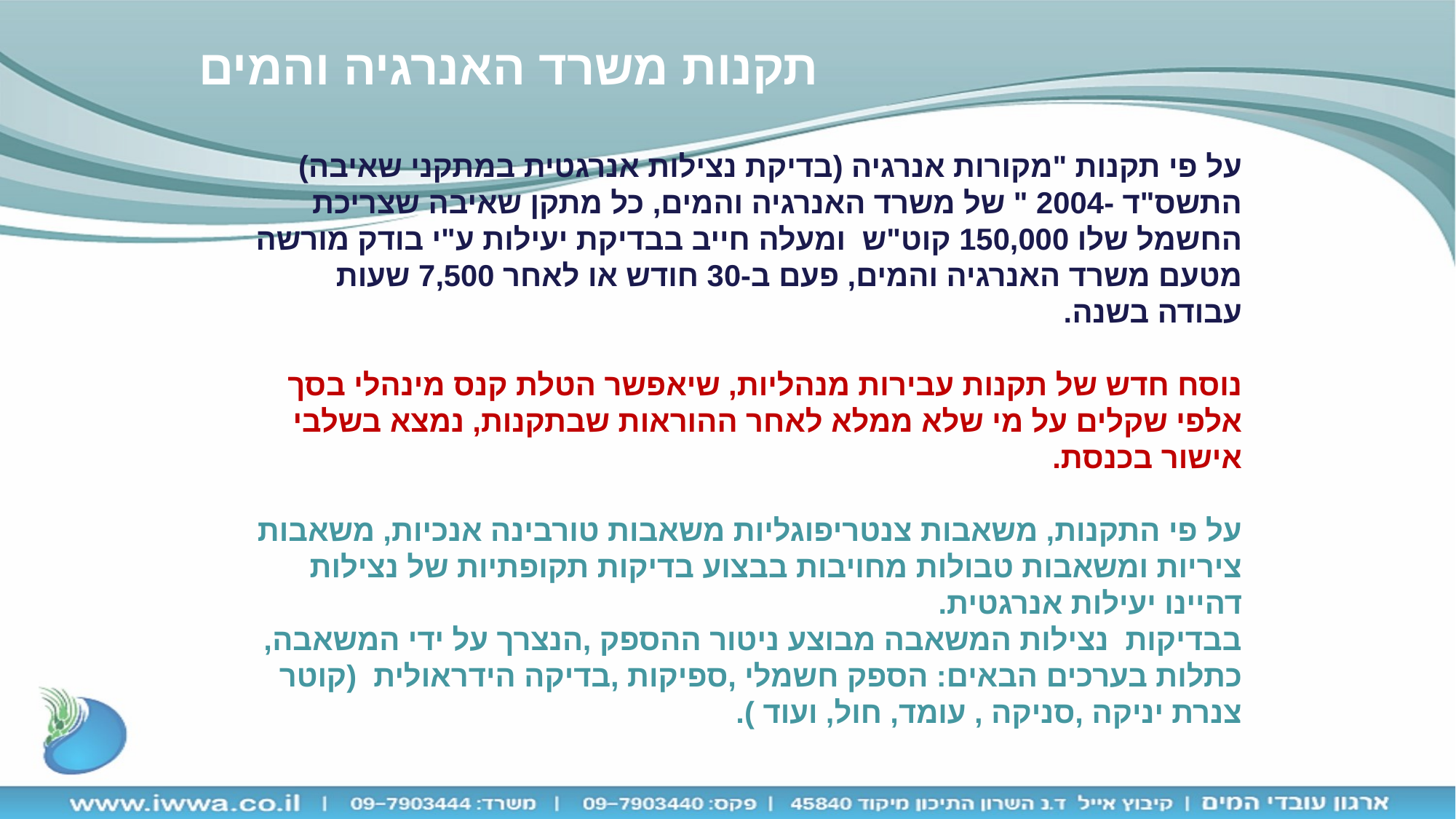

תקנות משרד האנרגיה והמים
על פי תקנות "מקורות אנרגיה (בדיקת נצילות אנרגטית במתקני שאיבה) התשס"ד -2004 " של משרד האנרגיה והמים, כל מתקן שאיבה שצריכת החשמל שלו 150,000 קוט"ש  ומעלה חייב בבדיקת יעילות ע"י בודק מורשה מטעם משרד האנרגיה והמים, פעם ב-30 חודש או לאחר 7,500 שעות עבודה בשנה.

נוסח חדש של תקנות עבירות מנהליות, שיאפשר הטלת קנס מינהלי בסך אלפי שקלים על מי שלא ממלא לאחר ההוראות שבתקנות, נמצא בשלבי אישור בכנסת.

על פי התקנות, משאבות צנטריפוגליות משאבות טורבינה אנכיות, משאבות ציריות ומשאבות טבולות מחויבות בבצוע בדיקות תקופתיות של נצילות דהיינו יעילות אנרגטית.
בבדיקות  נצילות המשאבה מבוצע ניטור ההספק ,הנצרך על ידי המשאבה, כתלות בערכים הבאים: הספק חשמלי ,ספיקות ,בדיקה הידראולית  (קוטר צנרת יניקה ,סניקה , עומד, חול, ועוד ).